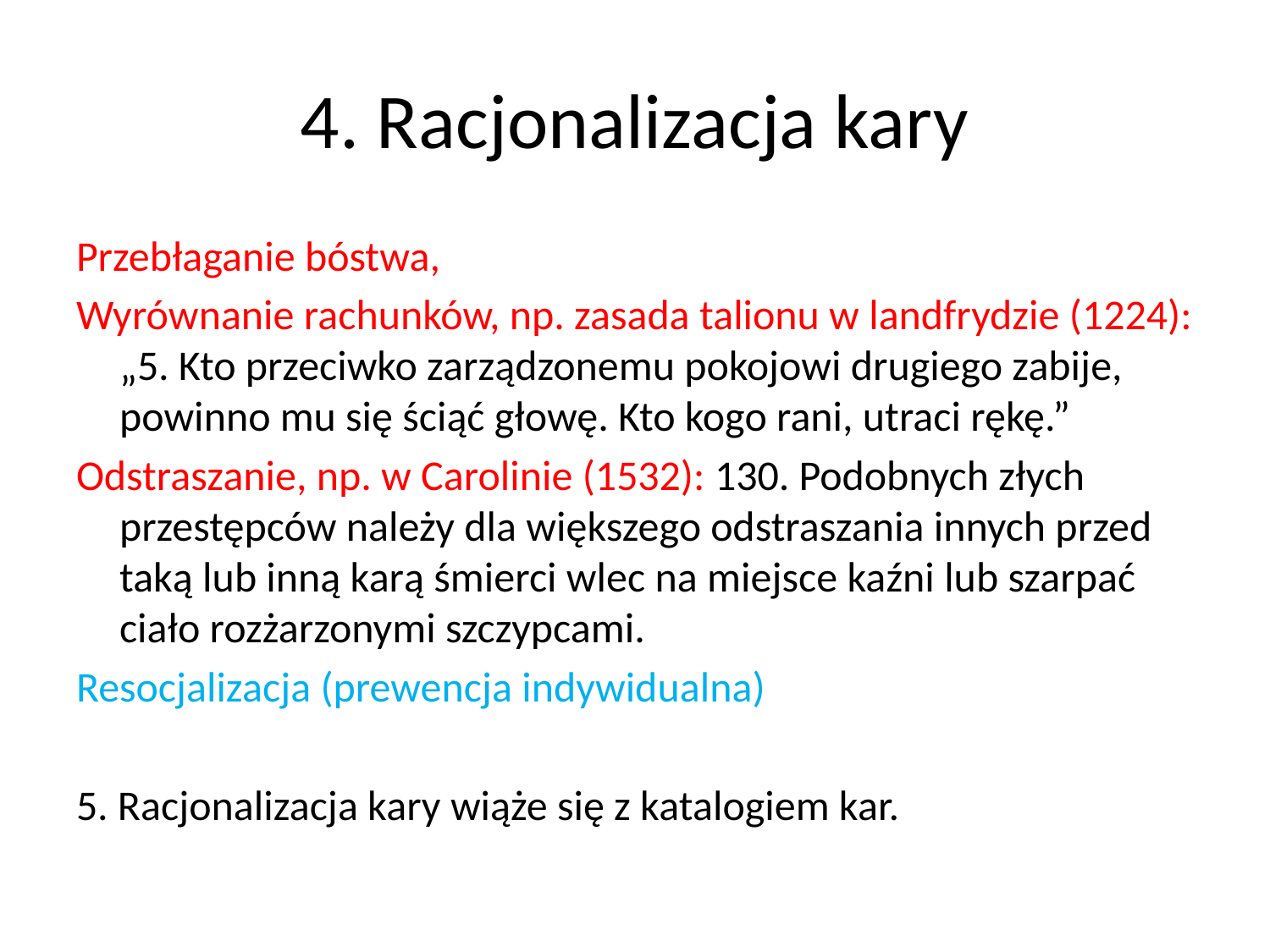

# 4. Racjonalizacja kary
Przebłaganie bóstwa,
Wyrównanie rachunków, np. zasada talionu w landfrydzie (1224): „5. Kto przeciwko zarządzonemu pokojowi drugiego zabije, powinno mu się ściąć głowę. Kto kogo rani, utraci rękę.”
Odstraszanie, np. w Carolinie (1532): 130. Podobnych złych przestępców należy dla większego odstraszania innych przed taką lub inną karą śmierci wlec na miejsce kaźni lub szarpać ciało rozżarzonymi szczypcami.
Resocjalizacja (prewencja indywidualna)

5. Racjonalizacja kary wiąże się z katalogiem kar.